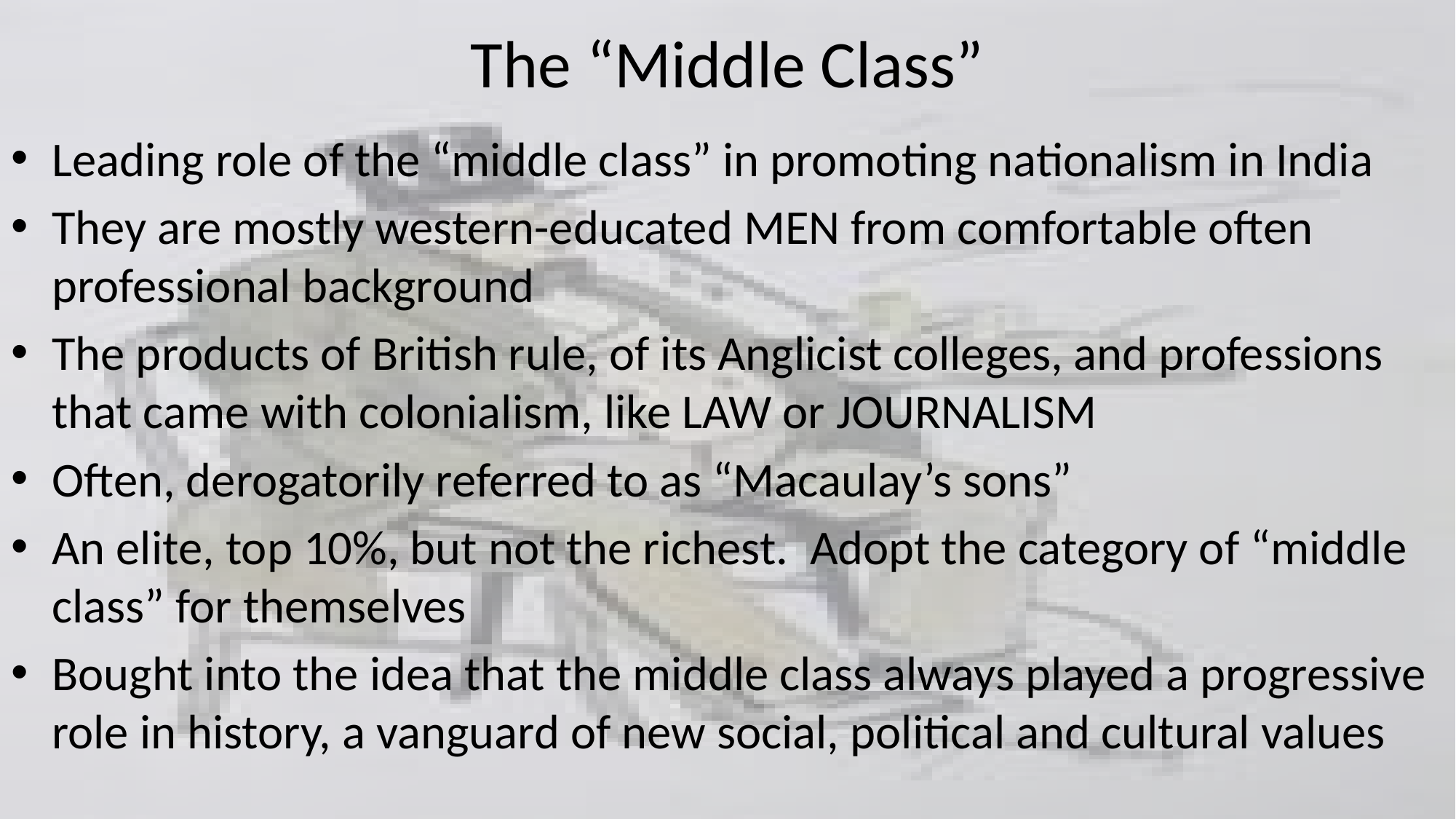

# The “Middle Class”
Leading role of the “middle class” in promoting nationalism in India
They are mostly western-educated MEN from comfortable often professional background
The products of British rule, of its Anglicist colleges, and professions that came with colonialism, like LAW or JOURNALISM
Often, derogatorily referred to as “Macaulay’s sons”
An elite, top 10%, but not the richest.  Adopt the category of “middle class” for themselves
Bought into the idea that the middle class always played a progressive role in history, a vanguard of new social, political and cultural values